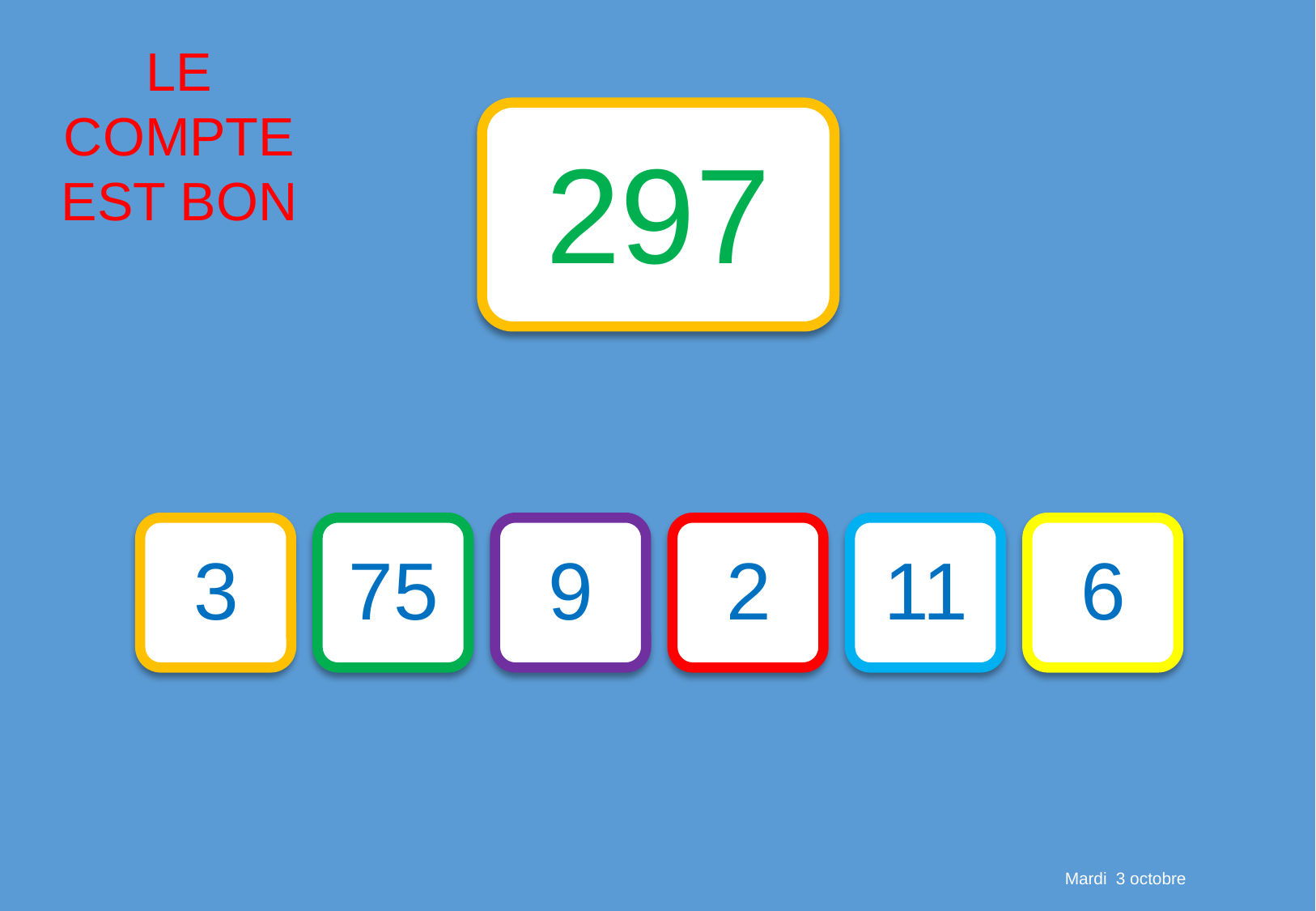

297
3
75
9
2
11
6
Mardi  3 octobre